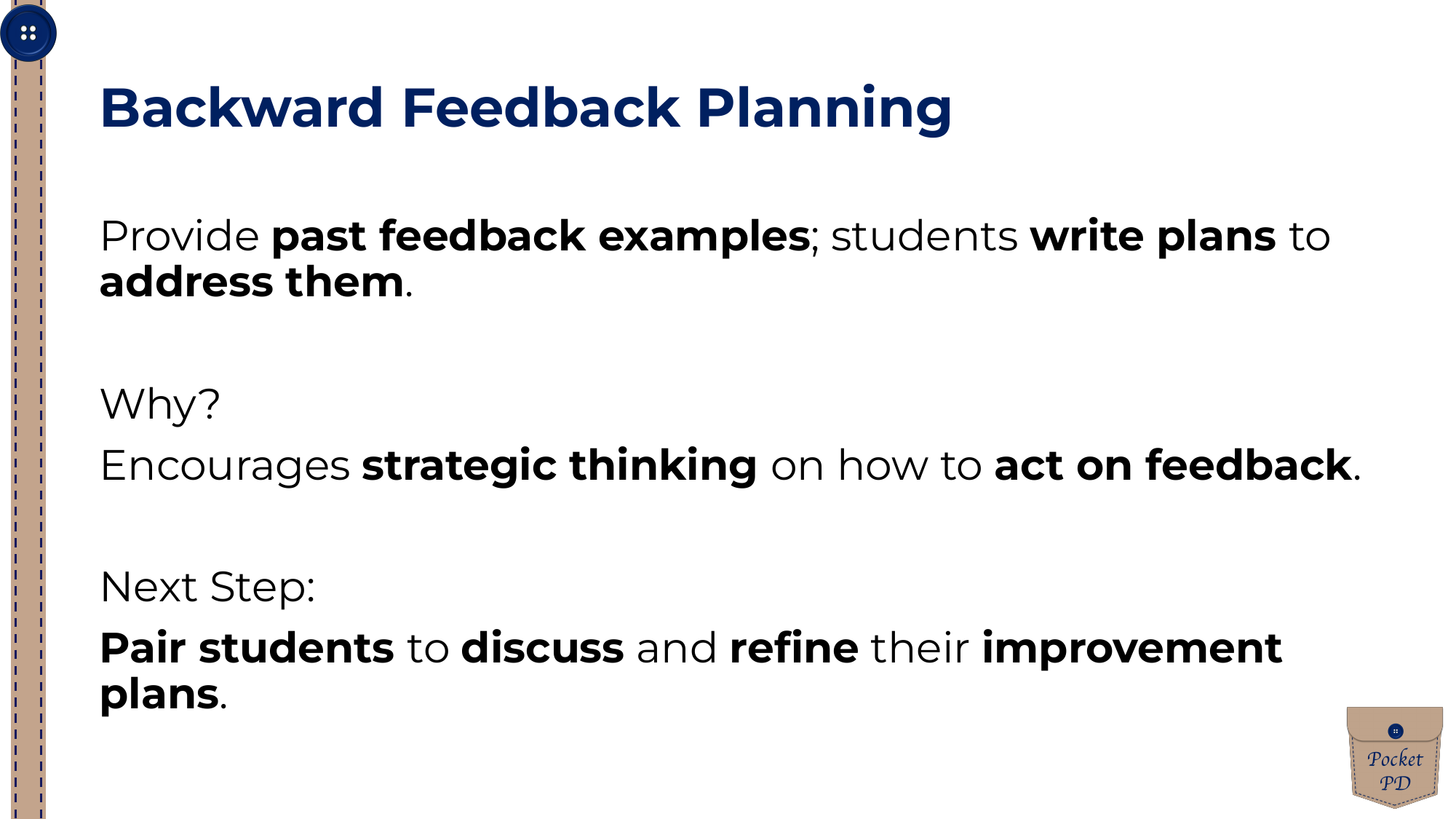

Backward Feedback Planning
Provide past feedback examples; students write plans to address them.

Why?
Encourages strategic thinking on how to act on feedback.

Next Step:
Pair students to discuss and refine their improvement plans.